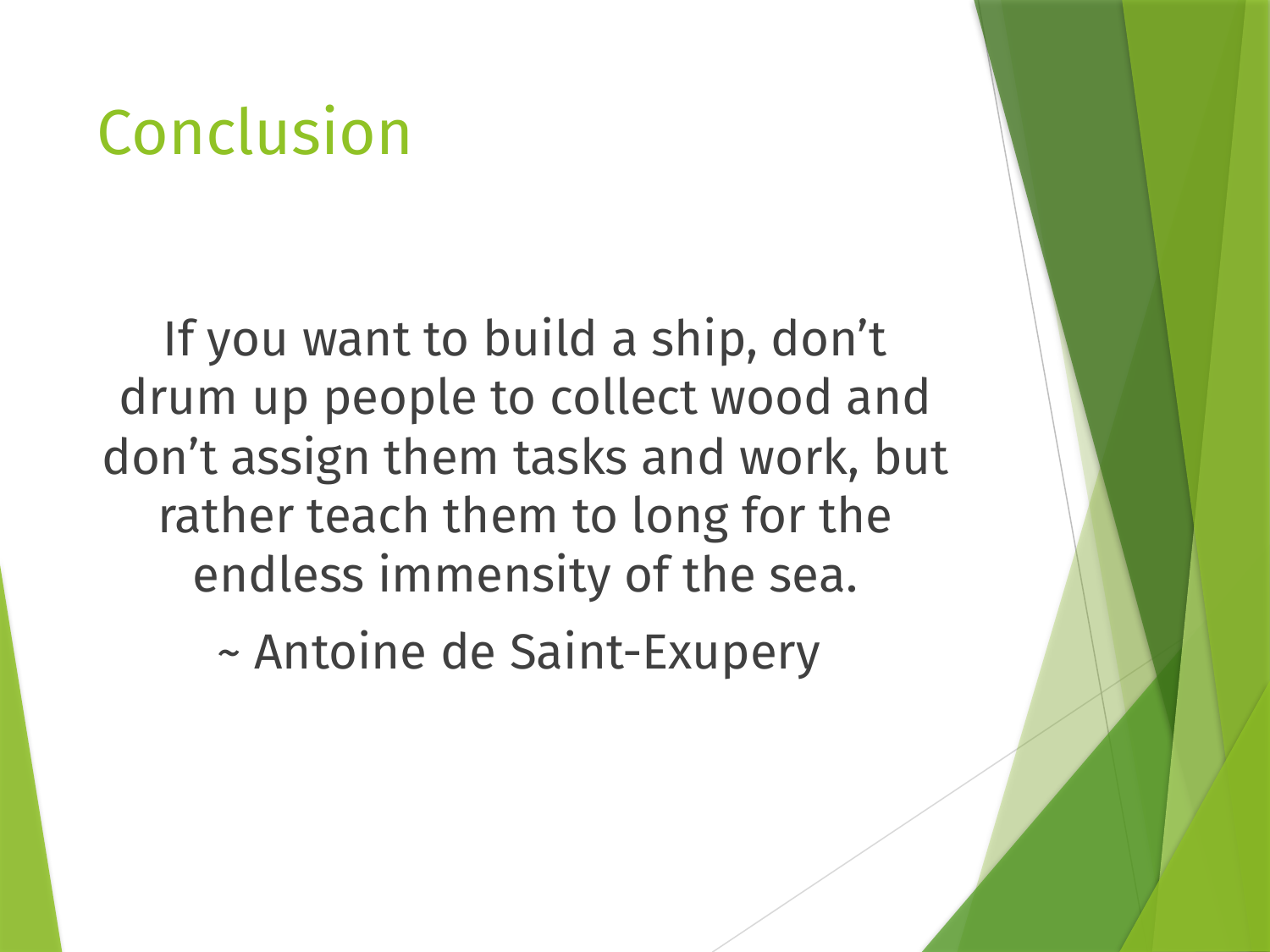

# Conclusion
If you want to build a ship, don’t drum up people to collect wood and don’t assign them tasks and work, but rather teach them to long for the endless immensity of the sea.
~ Antoine de Saint-Exupery